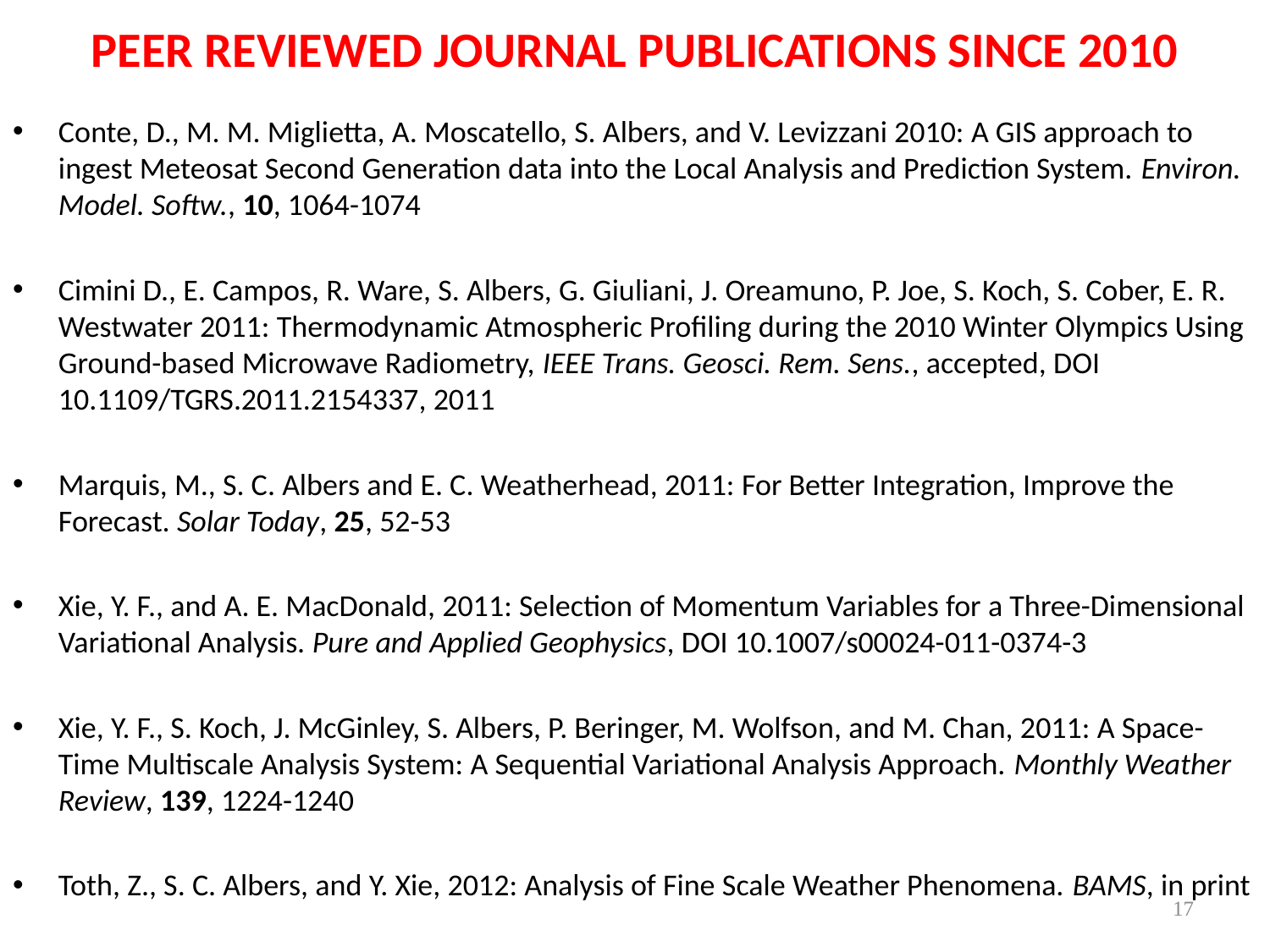

# Peer Reviewed Journal Publications since 2010
Conte, D., M. M. Miglietta, A. Moscatello, S. Albers, and V. Levizzani 2010: A GIS approach to ingest Meteosat Second Generation data into the Local Analysis and Prediction System. Environ. Model. Softw., 10, 1064-1074

Cimini D., E. Campos, R. Ware, S. Albers, G. Giuliani, J. Oreamuno, P. Joe, S. Koch, S. Cober, E. R. Westwater 2011: Thermodynamic Atmospheric Profiling during the 2010 Winter Olympics Using Ground-based Microwave Radiometry, IEEE Trans. Geosci. Rem. Sens., accepted, DOI 10.1109/TGRS.2011.2154337, 2011

Marquis, M., S. C. Albers and E. C. Weatherhead, 2011: For Better Integration, Improve the Forecast. Solar Today, 25, 52-53

Xie, Y. F., and A. E. MacDonald, 2011: Selection of Momentum Variables for a Three-Dimensional Variational Analysis. Pure and Applied Geophysics, DOI 10.1007/s00024-011-0374-3

Xie, Y. F., S. Koch, J. McGinley, S. Albers, P. Beringer, M. Wolfson, and M. Chan, 2011: A Space-Time Multiscale Analysis System: A Sequential Variational Analysis Approach. Monthly Weather Review, 139, 1224-1240

Toth, Z., S. C. Albers, and Y. Xie, 2012: Analysis of Fine Scale Weather Phenomena. BAMS, in print

17